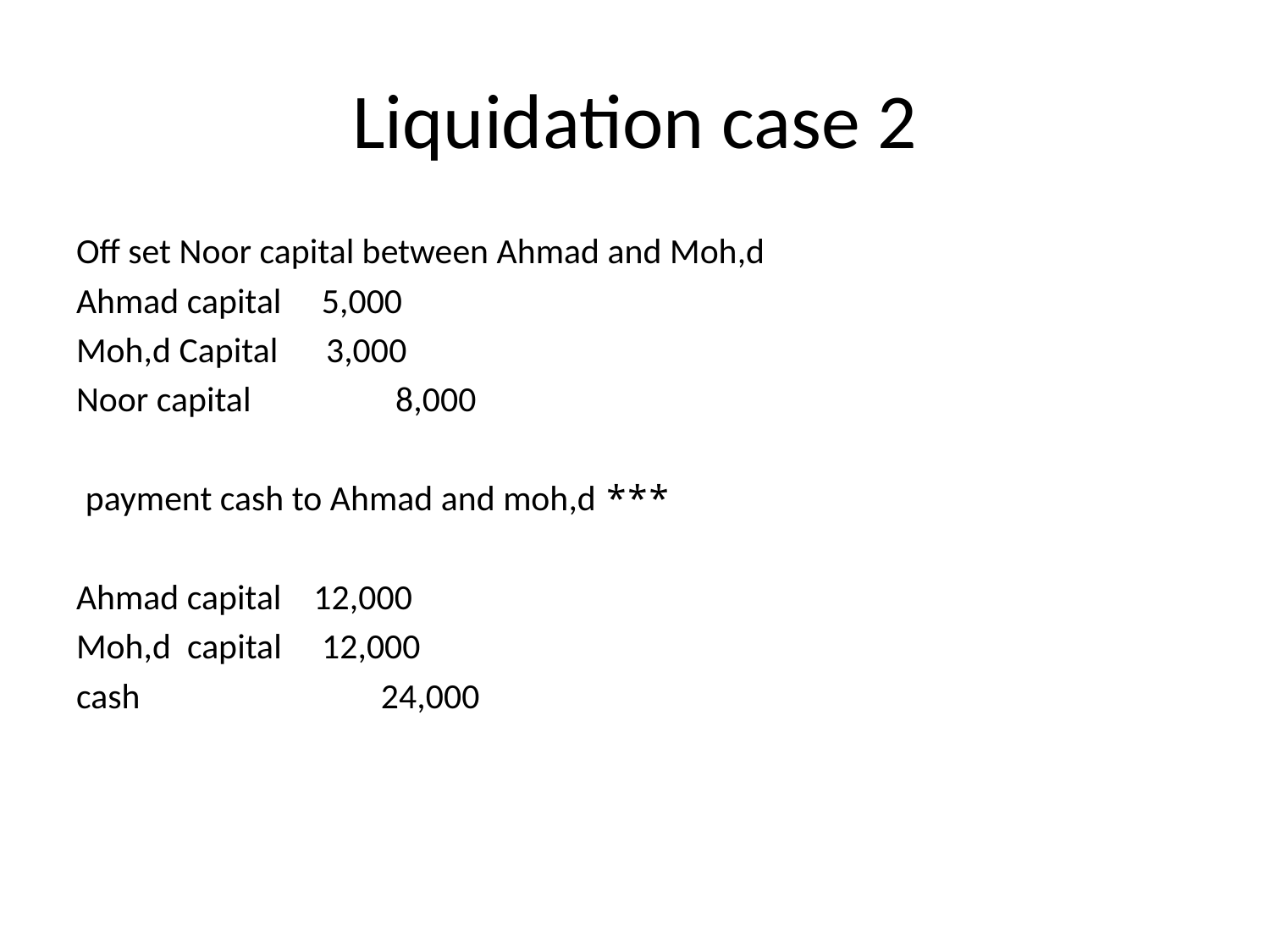

# Liquidation case 2
Off set Noor capital between Ahmad and Moh,d
Ahmad capital     5,000
Moh,d Capital      3,000
       Noor capital                  8,000

*** payment cash to Ahmad and moh,d

Ahmad capital    12,000
Moh,d  capital     12,000
       cash                              24,000